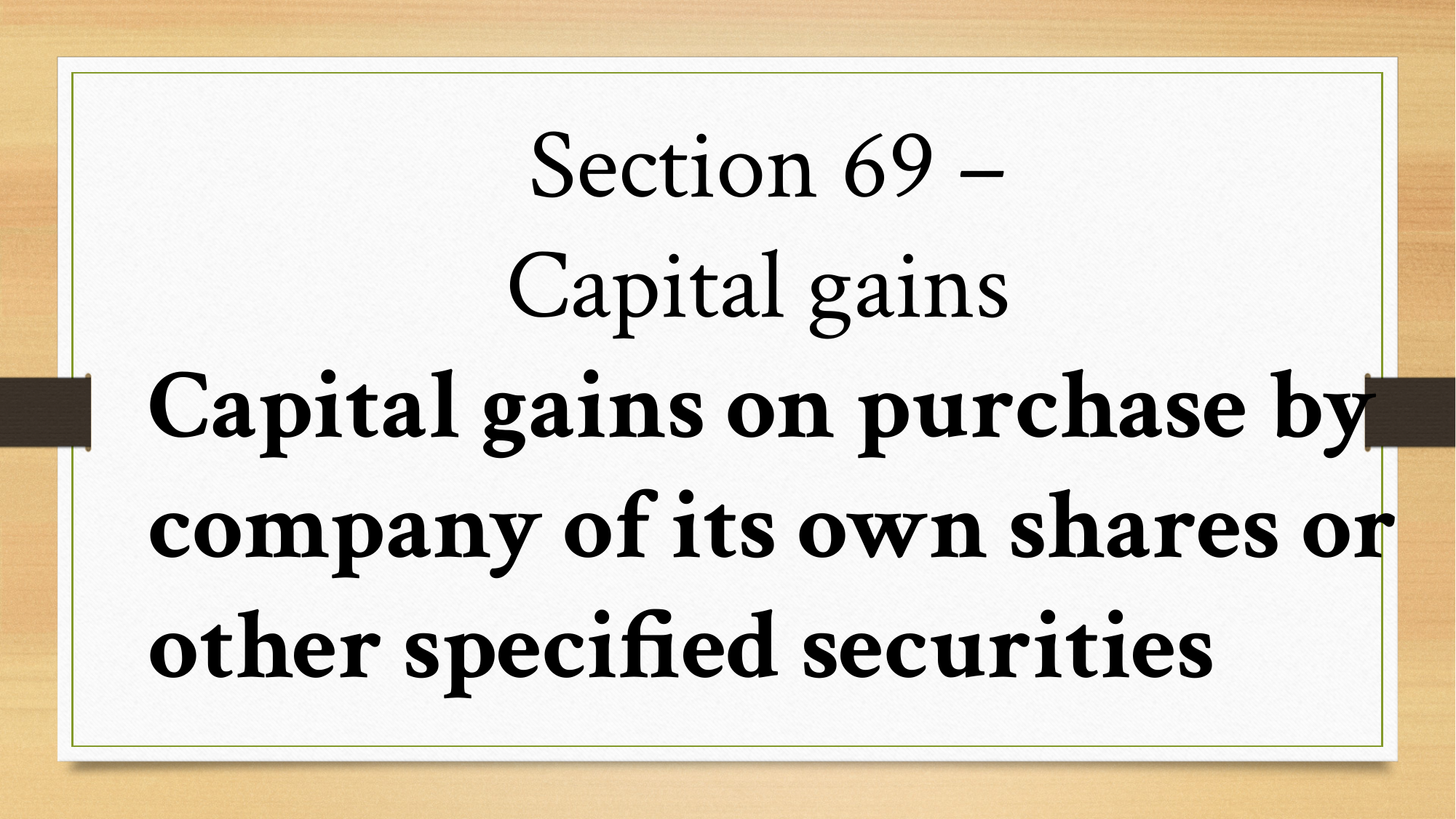

Section 69 –
                Capital gains
Capital gains on purchase by company of its own shares or other specified securities